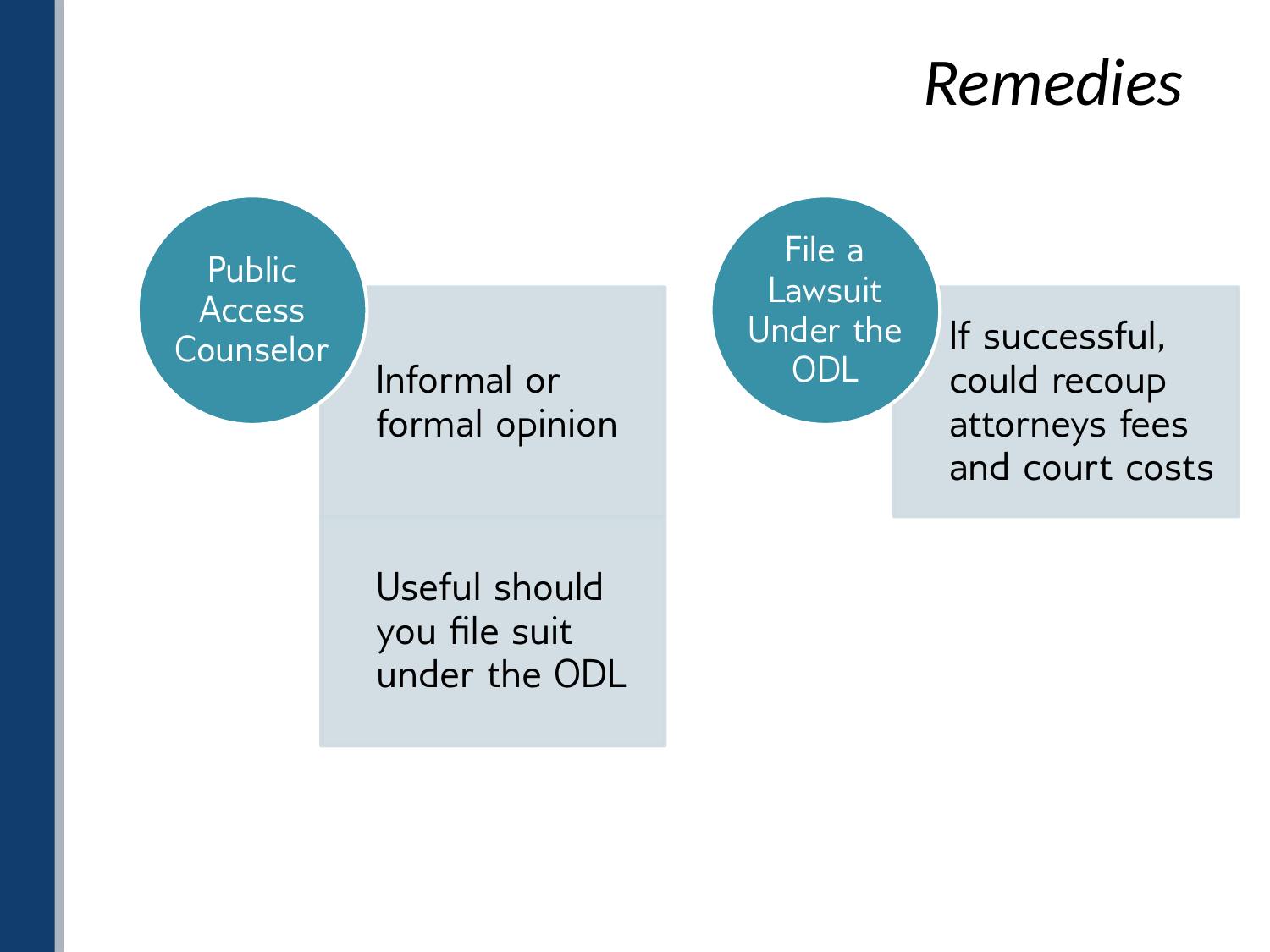

# Remedies
Informal or formal opinion
Useful should you file suit under the ODL
Public Access Counselor
If successful, could recoup attorneys fees and court costs
File a Lawsuit Under the ODL